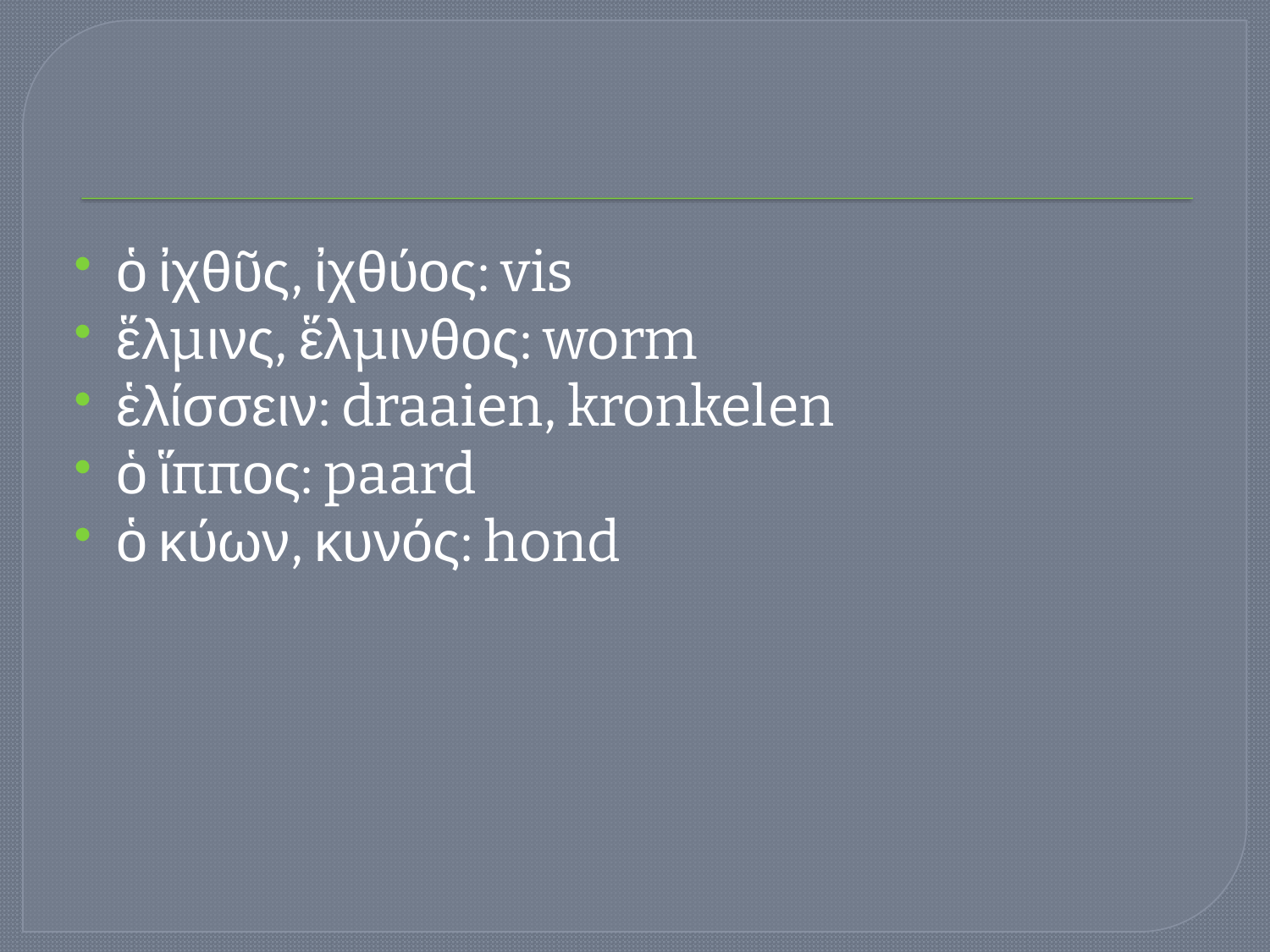

#
ὁ ἰχθῦς, ἰχθύος: vis
ἕλμινς, ἕλμινθος: worm
ἑλίσσειν: draaien, kronkelen
ὁ ἵππος: paard
ὁ κύων, κυνός: hond